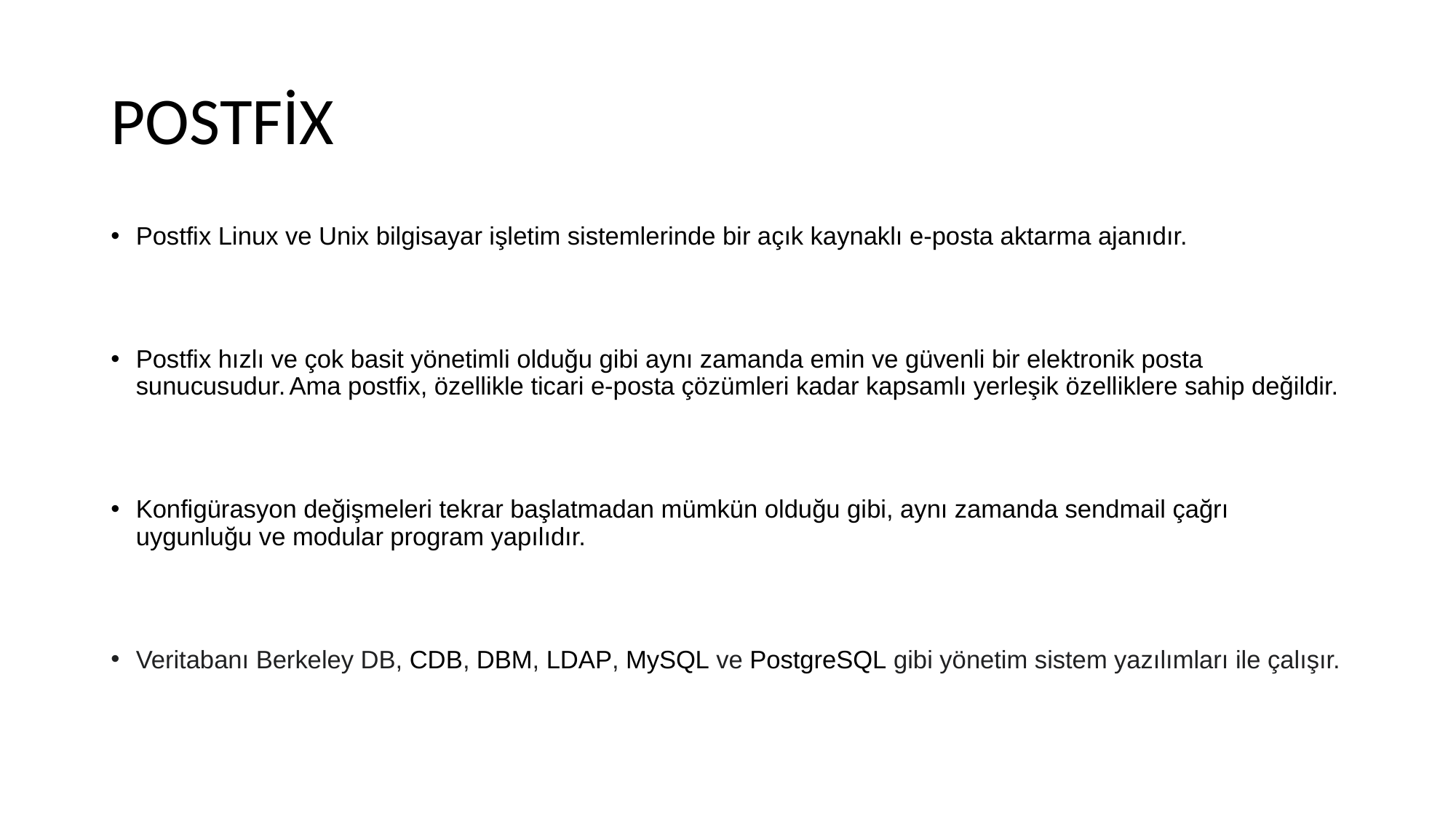

# POSTFİX
Postfix Linux ve Unix bilgisayar işletim sistemlerinde bir açık kaynaklı e-posta aktarma ajanıdır.

Postfix hızlı ve çok basit yönetimli olduğu gibi aynı zamanda emin ve güvenli bir elektronik posta sunucusudur. Ama postfix, özellikle ticari e-posta çözümleri kadar kapsamlı yerleşik özelliklere sahip değildir.

Konfigürasyon değişmeleri tekrar başlatmadan mümkün olduğu gibi, aynı zamanda sendmail çağrı uygunluğu ve modular program yapılıdır.

Veritabanı Berkeley DB, CDB, DBM, LDAP, MySQL ve PostgreSQL gibi yönetim sistem yazılımları ile çalışır.